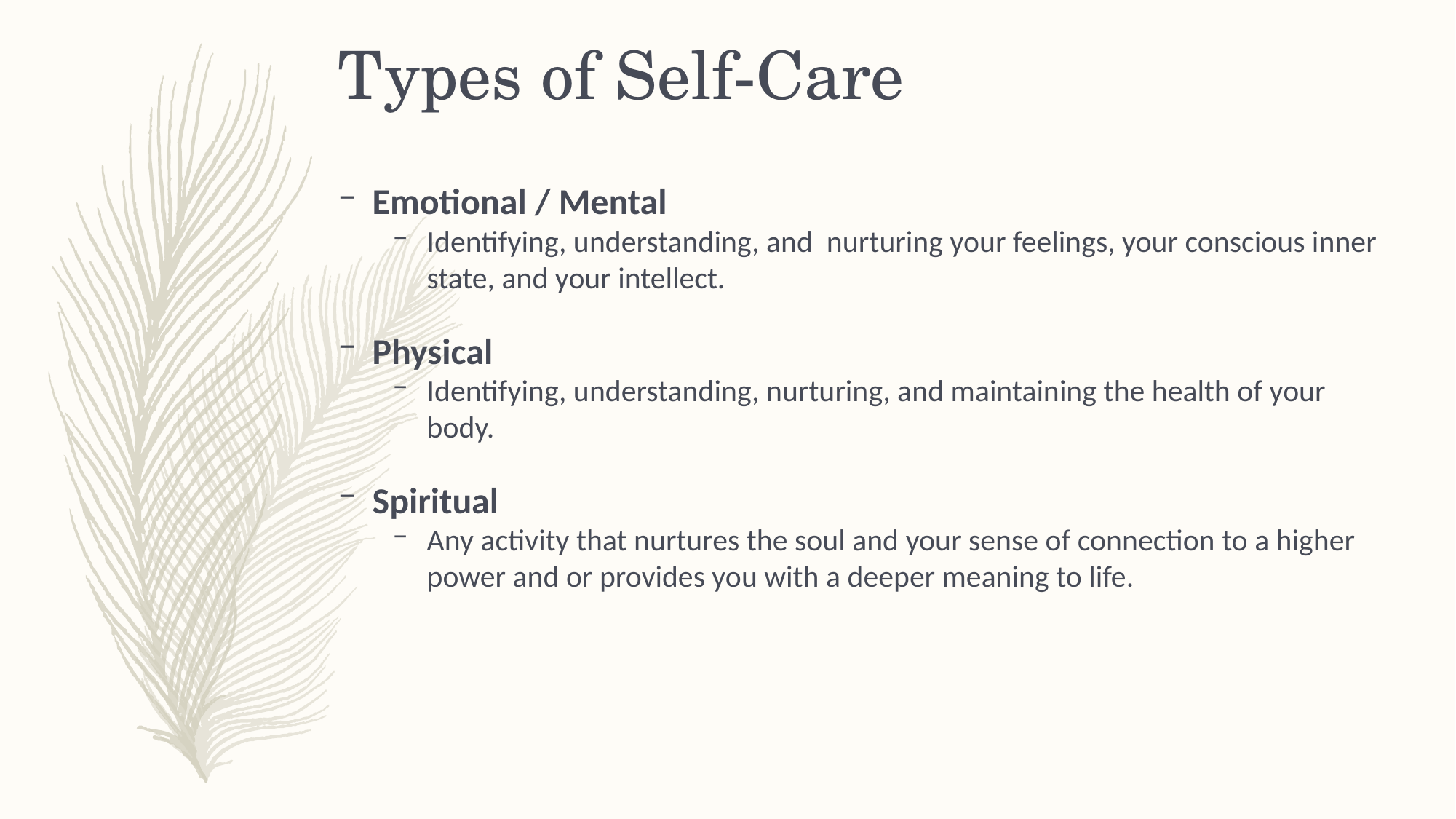

Types of Self-Care
Emotional / Mental
Identifying, understanding, and  nurturing your feelings, your conscious inner state, and your intellect.

Physical
Identifying, understanding, nurturing, and maintaining the health of your body.

Spiritual
Any activity that nurtures the soul and your sense of connection to a higher power and or provides you with a deeper meaning to life.